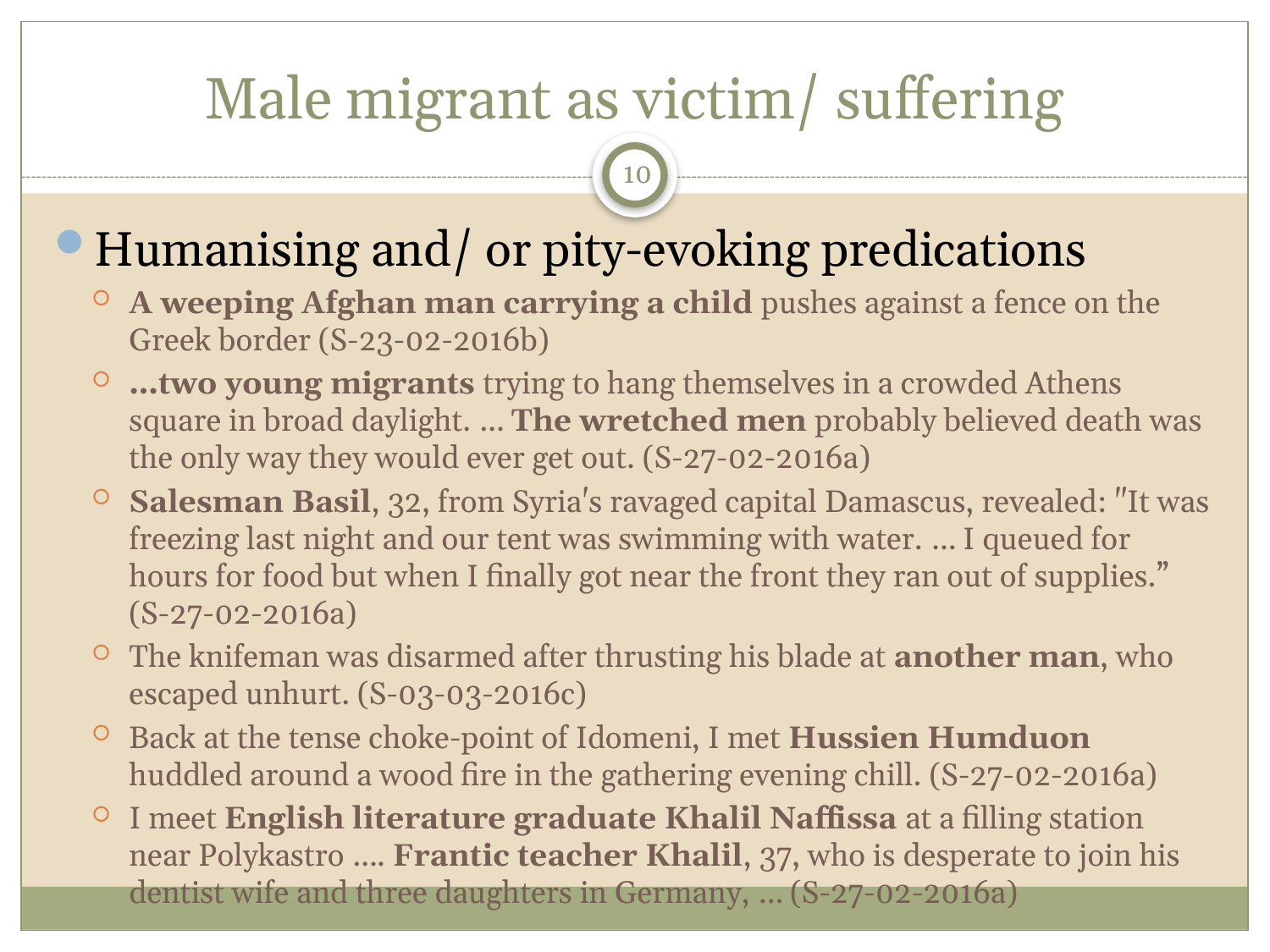

# Male migrant as victim/ suffering
10
Humanising and/ or pity-evoking predications
A weeping Afghan man carrying a child pushes against a fence on the Greek border (S-23-02-2016b)
…two young migrants trying to hang themselves in a crowded Athens square in broad daylight. … The wretched men probably believed death was the only way they would ever get out. (S-27-02-2016a)
Salesman Basil, 32, from Syria's ravaged capital Damascus, revealed: "It was freezing last night and our tent was swimming with water. … I queued for hours for food but when I finally got near the front they ran out of supplies.” (S-27-02-2016a)
The knifeman was disarmed after thrusting his blade at another man, who escaped unhurt. (S-03-03-2016c)
Back at the tense choke-point of Idomeni, I met Hussien Humduon huddled around a wood fire in the gathering evening chill. (S-27-02-2016a)
I meet English literature graduate Khalil Naffissa at a filling station near Polykastro …. Frantic teacher Khalil, 37, who is desperate to join his dentist wife and three daughters in Germany, … (S-27-02-2016a)